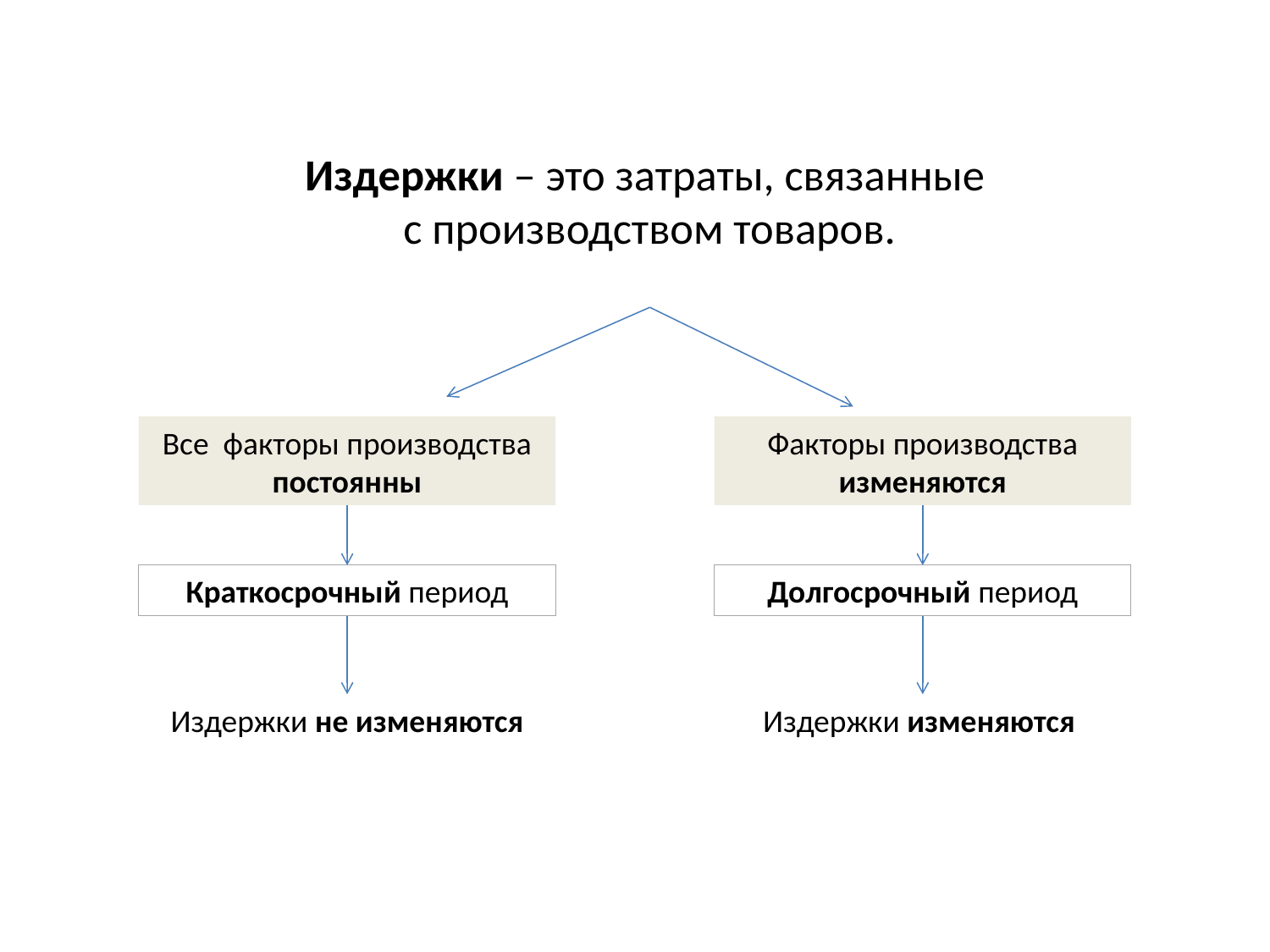

# Издержки – это затраты, связанные с производством товаров.
Все  факторы производства постоянны
Факторы производства изменяются
Краткосрочный период
Долгосрочный период
Издержки не изменяются
Издержки изменяются